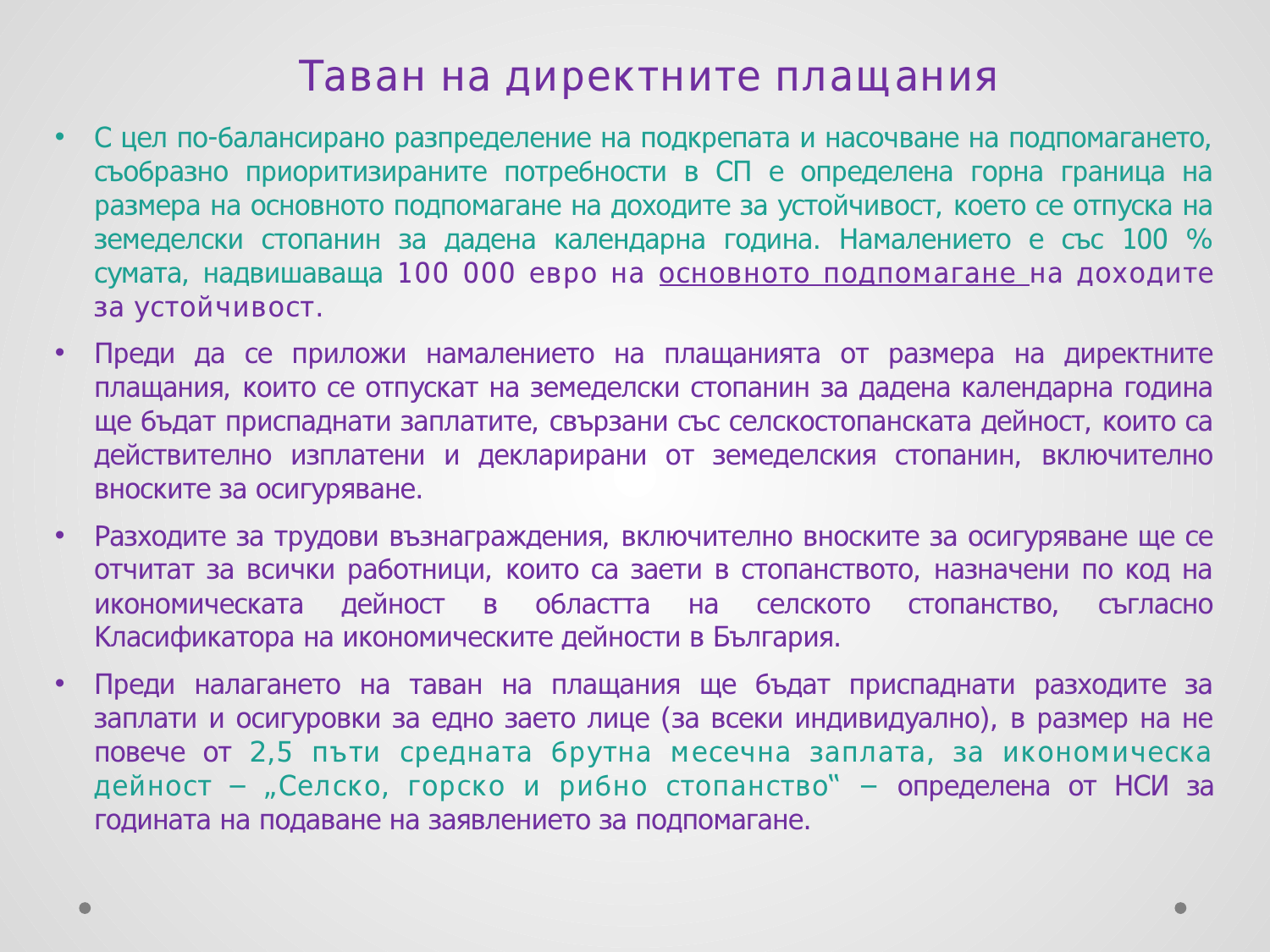

Таван на директните плащания
С цел по-балансирано разпределение на подкрепата и насочване на подпомагането, съобразно приоритизираните потребности в СП е определена горна граница на размера на основното подпомагане на доходите за устойчивост, което се отпуска на земеделски стопанин за дадена календарна година. Намалението е със 100 % сумата, надвишаваща 100 000 евро на основното подпомагане на доходите за устойчивост.
Преди да се приложи намалението на плащанията от размера на директните плащания, които се отпускат на земеделски стопанин за дадена календарна година ще бъдат приспаднати заплатите, свързани със селскостопанската дейност, които са действително изплатени и декларирани от земеделския стопанин, включително вноските за осигуряване.
Разходите за трудови възнаграждения, включително вноските за осигуряване ще се отчитат за всички работници, които са заети в стопанството, назначени по код на икономическата дейност в областта на селското стопанство, съгласно Класификатора на икономическите дейности в България.
Преди налагането на таван на плащания ще бъдат приспаднати разходите за заплати и осигуровки за едно заето лице (за всеки индивидуално), в размер на не повече от 2,5 пъти средната брутна месечна заплата, за икономическа дейност – „Селско, горско и рибно стопанство“ – определена от НСИ за годината на подаване на заявлението за подпомагане.